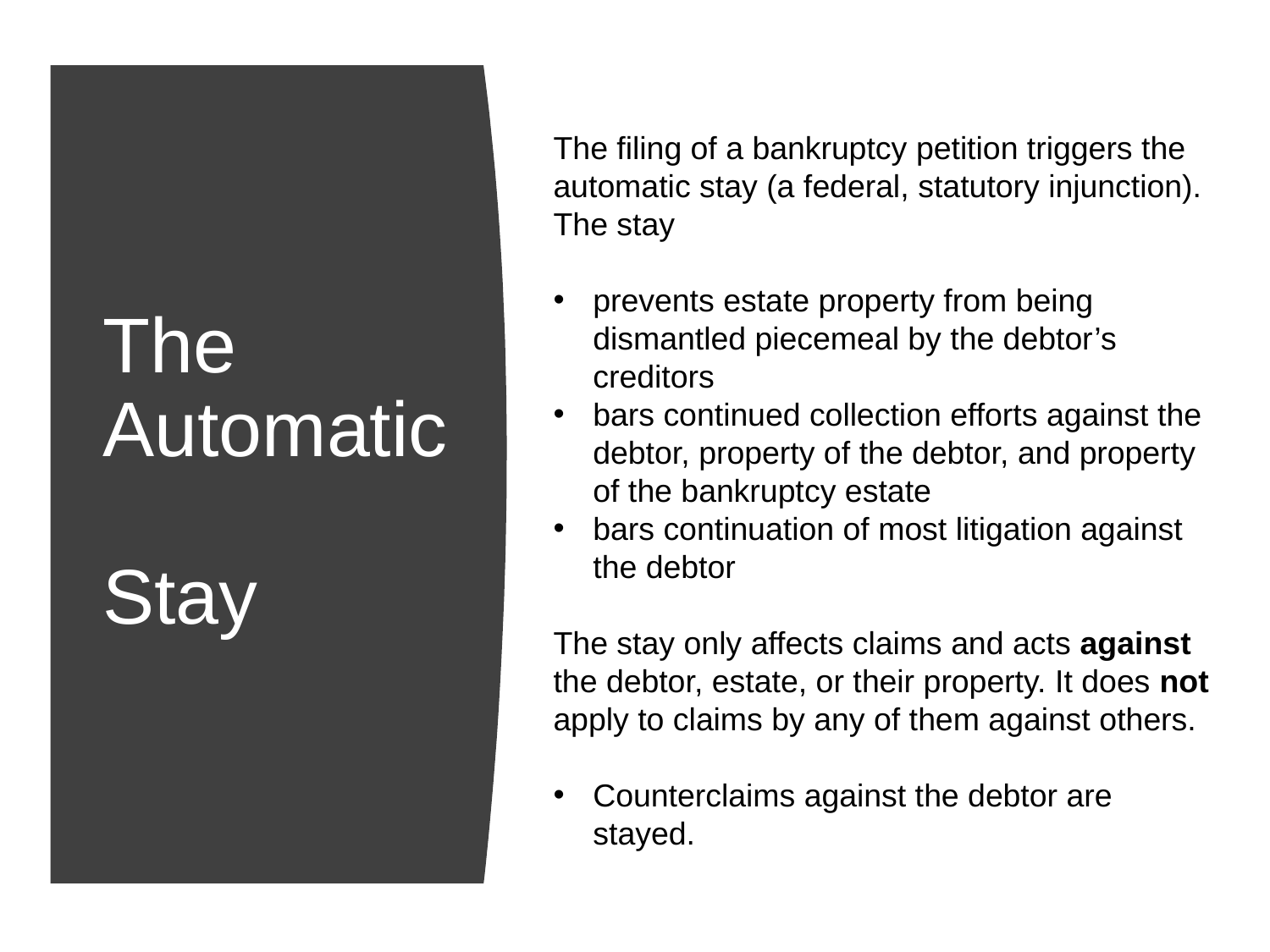

The filing of a bankruptcy petition triggers the automatic stay (a federal, statutory injunction). The stay

prevents estate property from being dismantled piecemeal by the debtor’s creditors
bars continued collection efforts against the debtor, property of the debtor, and property of the bankruptcy estate
bars continuation of most litigation against the debtor

The stay only affects claims and acts against the debtor, estate, or their property. It does not apply to claims by any of them against others.

Counterclaims against the debtor are stayed.

# The Automatic Stay